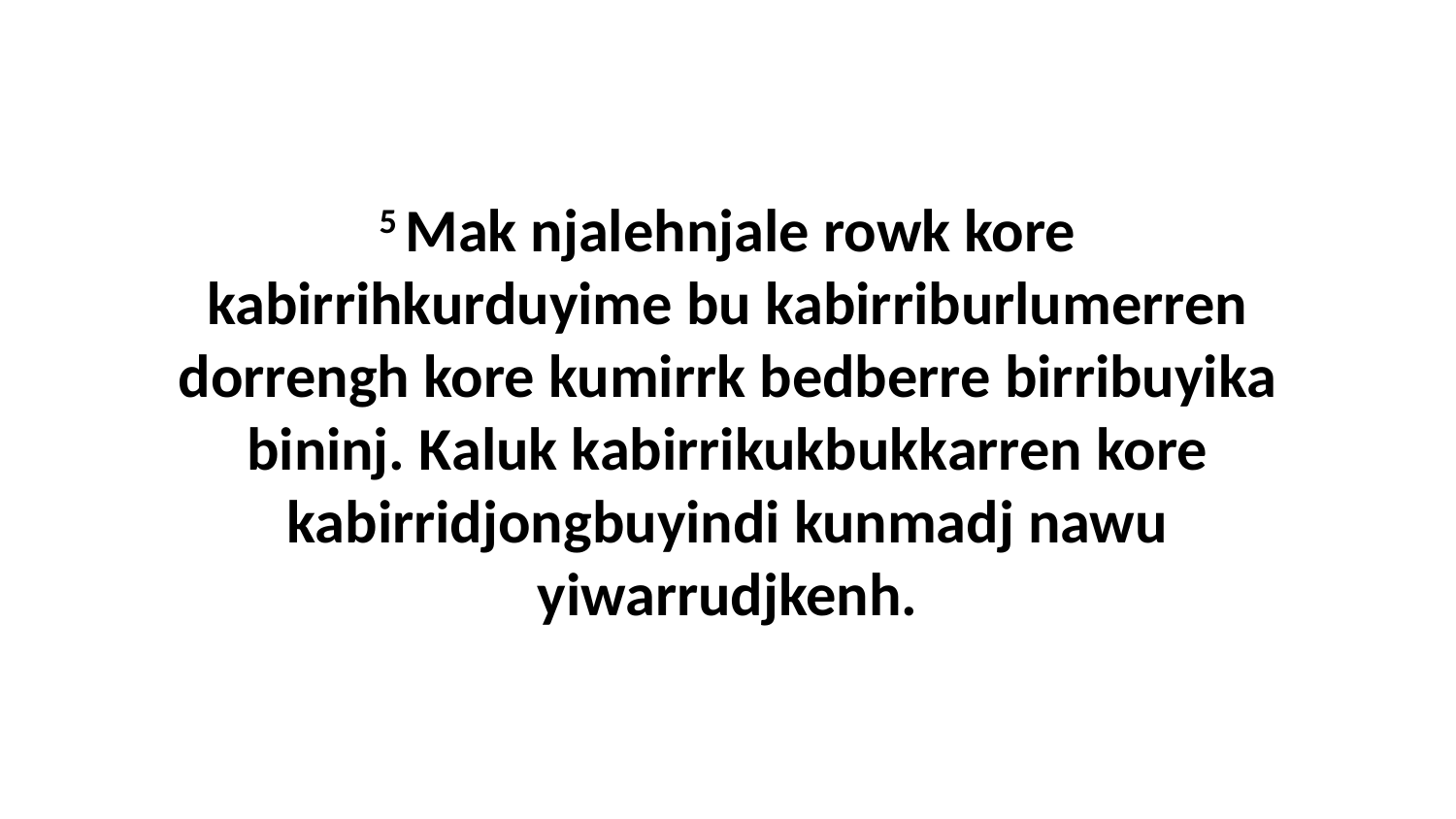

5 Mak njalehnjale rowk kore kabirrihkurduyime bu kabirriburlumerren dorrengh kore kumirrk bedberre birribuyika bininj. Kaluk kabirrikukbukkarren kore kabirridjongbuyindi kunmadj nawu yiwarrudjkenh.